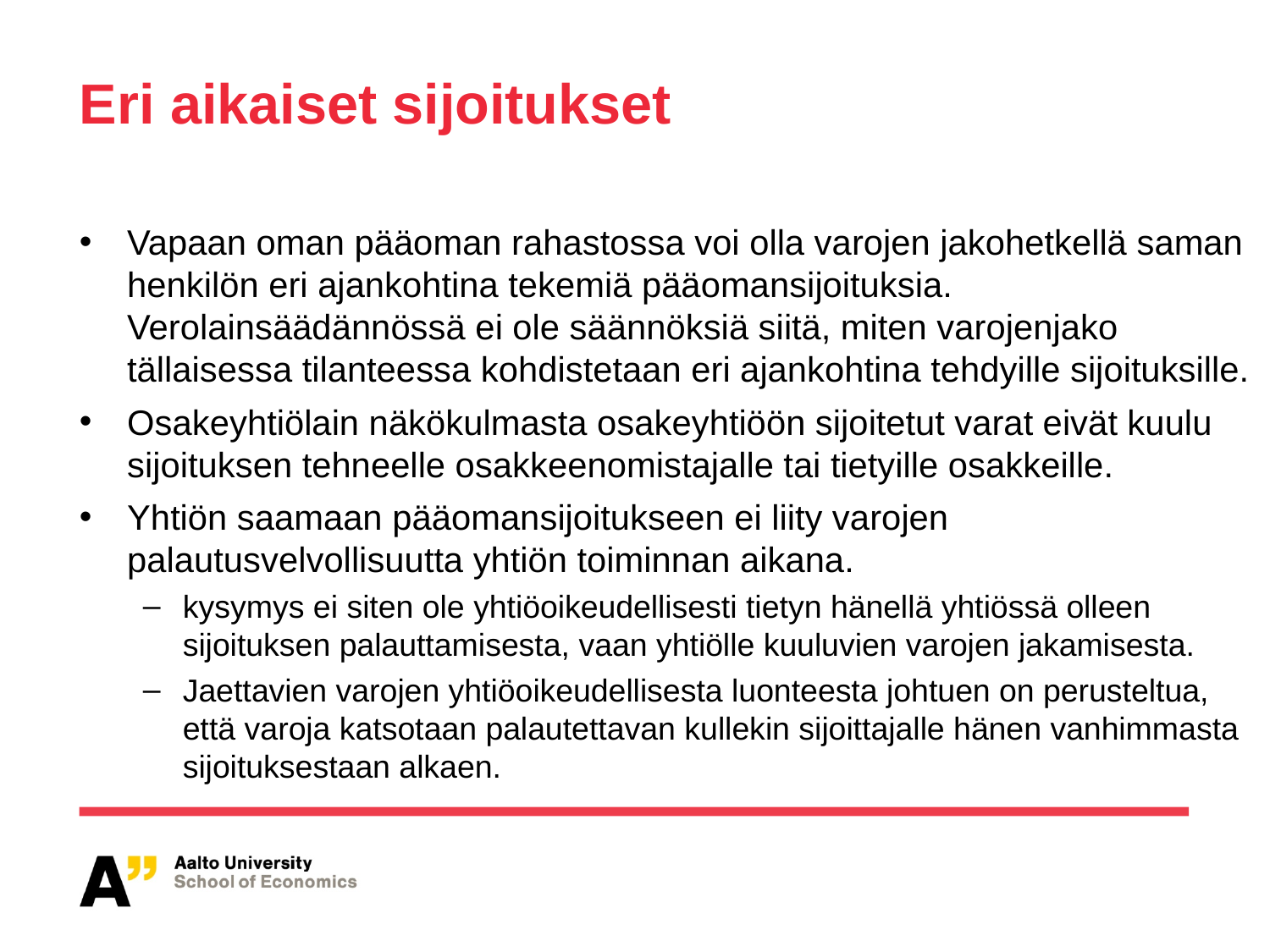

# Eri aikaiset sijoitukset
Vapaan oman pääoman rahastossa voi olla varojen jakohetkellä saman henkilön eri ajankohtina tekemiä pääomansijoituksia. Verolainsäädännössä ei ole säännöksiä siitä, miten varojenjako tällaisessa tilanteessa kohdistetaan eri ajankohtina tehdyille sijoituksille.
Osakeyhtiölain näkökulmasta osakeyhtiöön sijoitetut varat eivät kuulu sijoituksen tehneelle osakkeenomistajalle tai tietyille osakkeille.
Yhtiön saamaan pääomansijoitukseen ei liity varojen palautusvelvollisuutta yhtiön toiminnan aikana.
kysymys ei siten ole yhtiöoikeudellisesti tietyn hänellä yhtiössä olleen sijoituksen palauttamisesta, vaan yhtiölle kuuluvien varojen jakamisesta.
Jaettavien varojen yhtiöoikeudellisesta luonteesta johtuen on perusteltua, että varoja katsotaan palautettavan kullekin sijoittajalle hänen vanhimmasta sijoituksestaan alkaen.